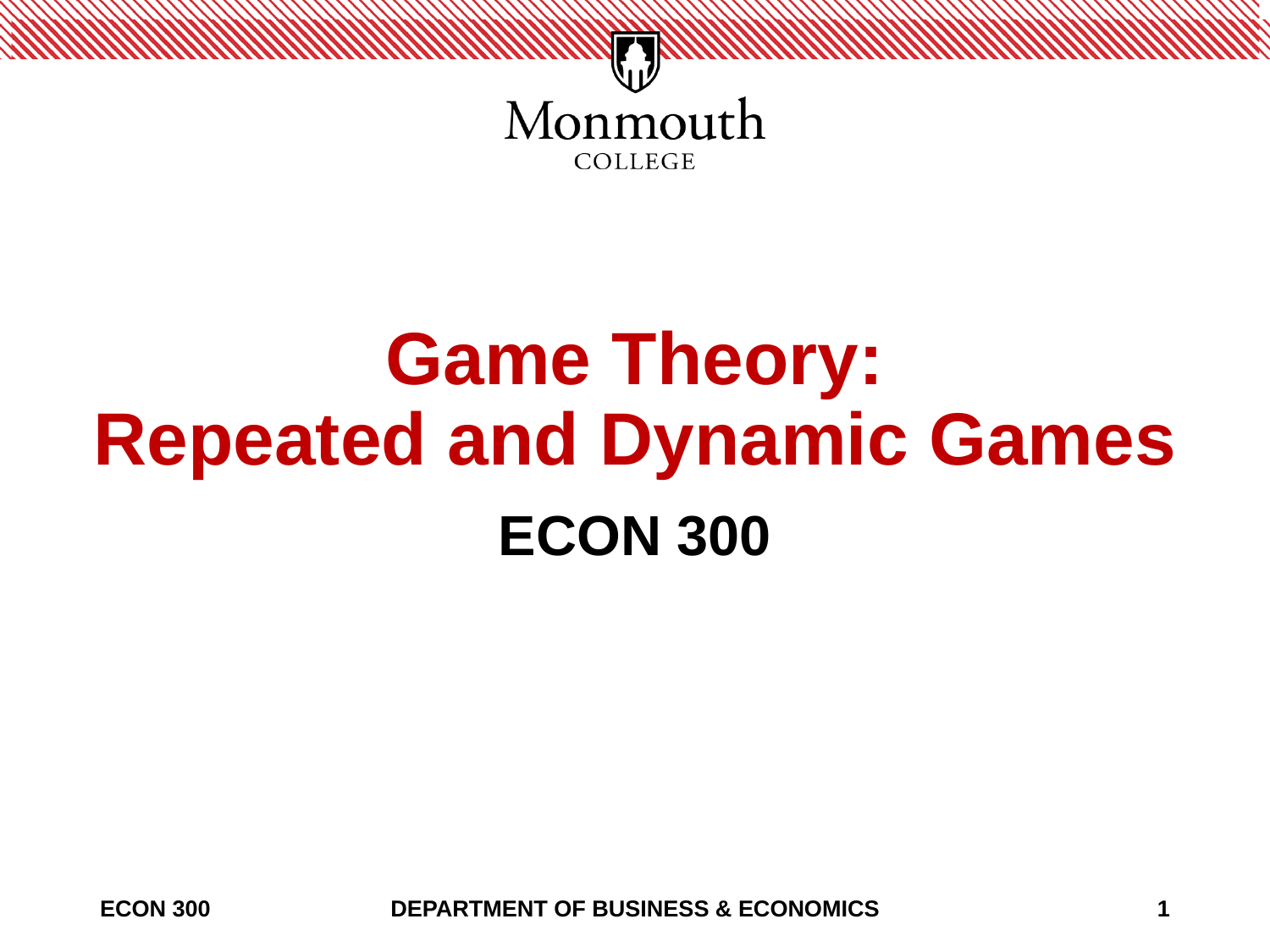

# Game Theory: Repeated and Dynamic Games
ECON 300
ECON 300
DEPARTMENT OF BUSINESS & ECONOMICS
1